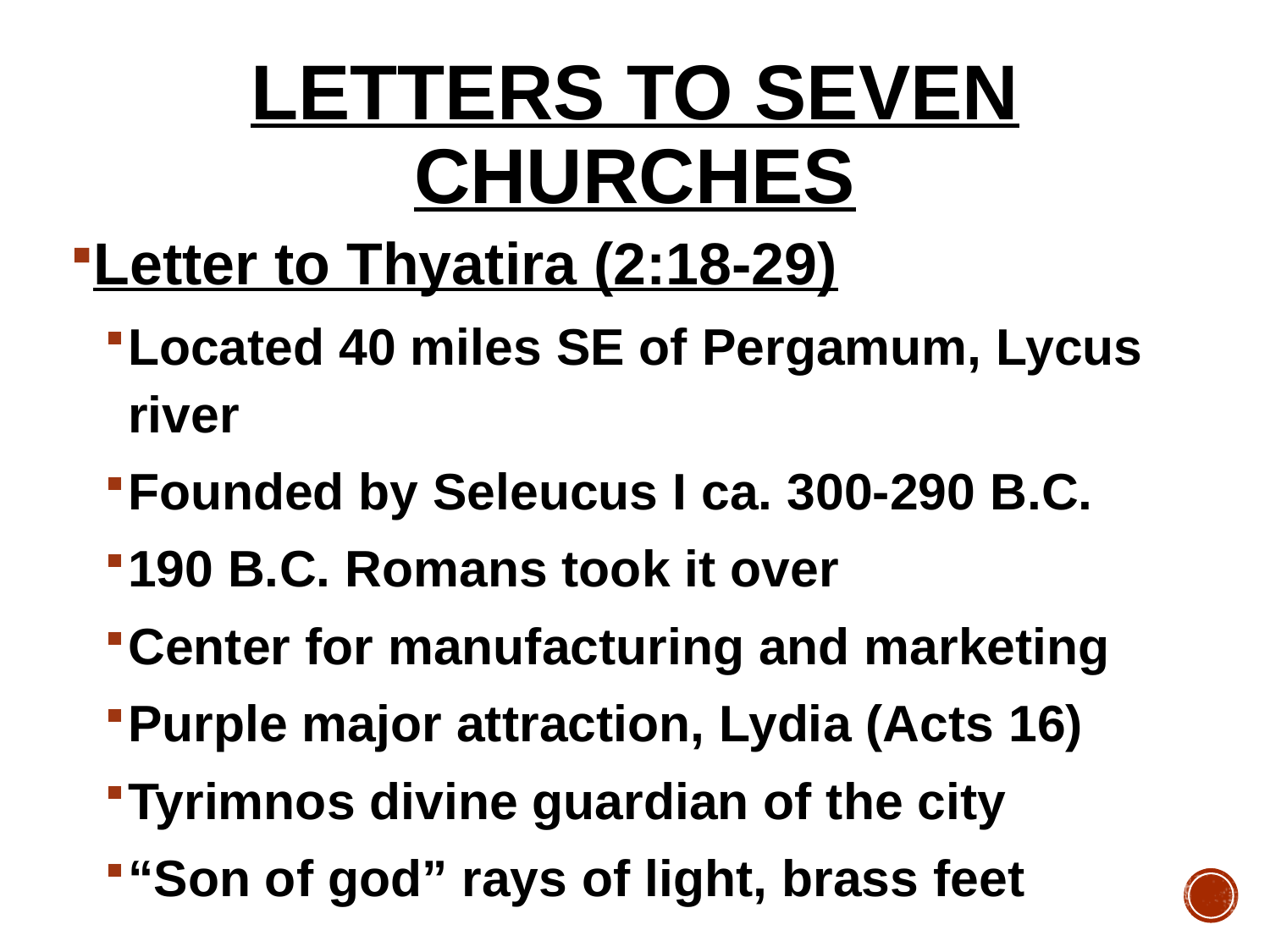

# Letters to Seven Churches
Letter to Thyatira (2:18-29)
Located 40 miles SE of Pergamum, Lycus river
Founded by Seleucus I ca. 300-290 B.C.
190 B.C. Romans took it over
Center for manufacturing and marketing
Purple major attraction, Lydia (Acts 16)
Tyrimnos divine guardian of the city
“Son of god” rays of light, brass feet